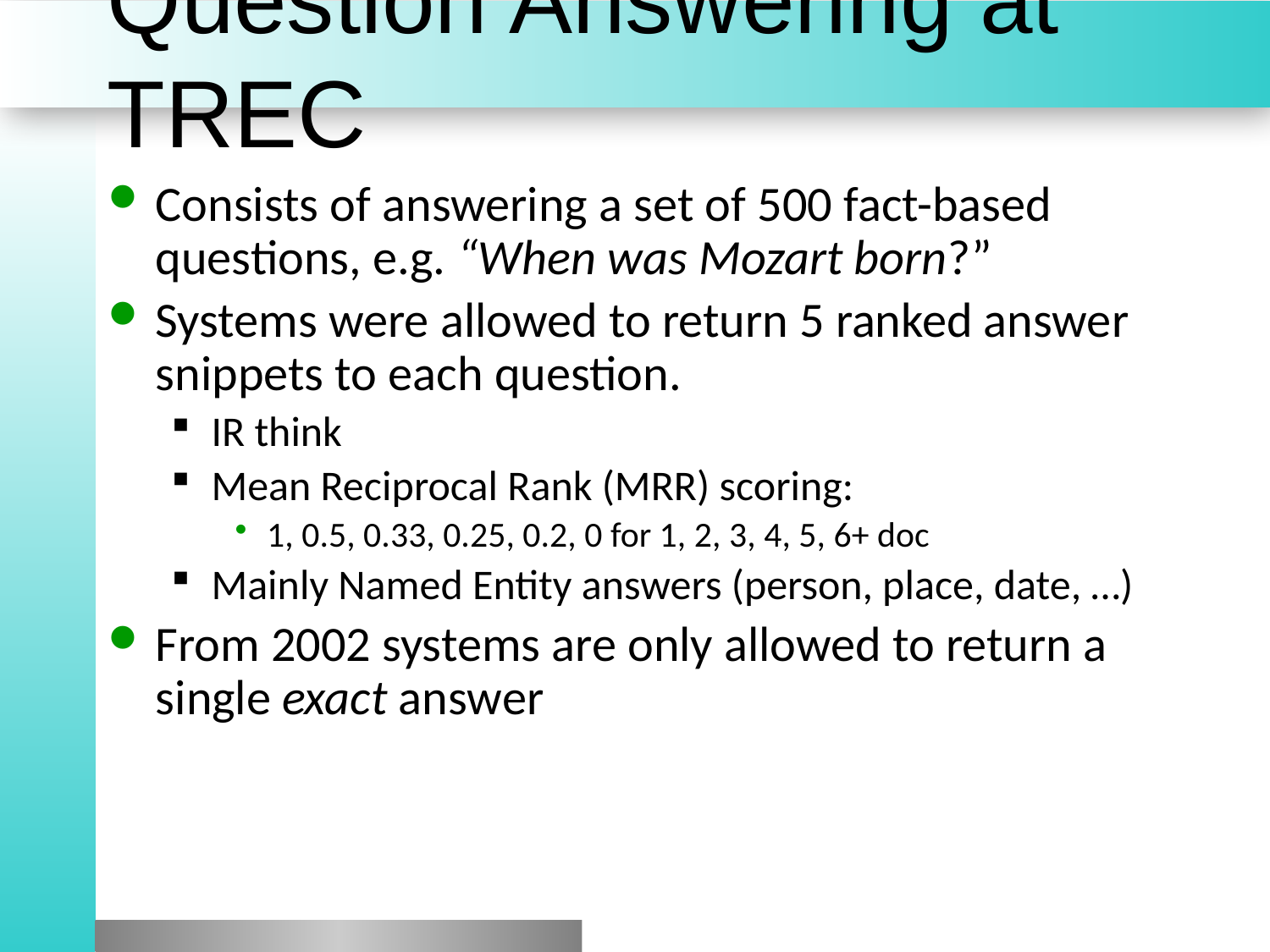

# Question Answering at TREC
Consists of answering a set of 500 fact-based questions, e.g. “When was Mozart born?”
Systems were allowed to return 5 ranked answer snippets to each question.
IR think
Mean Reciprocal Rank (MRR) scoring:
1, 0.5, 0.33, 0.25, 0.2, 0 for 1, 2, 3, 4, 5, 6+ doc
Mainly Named Entity answers (person, place, date, …)
From 2002 systems are only allowed to return a single exact answer